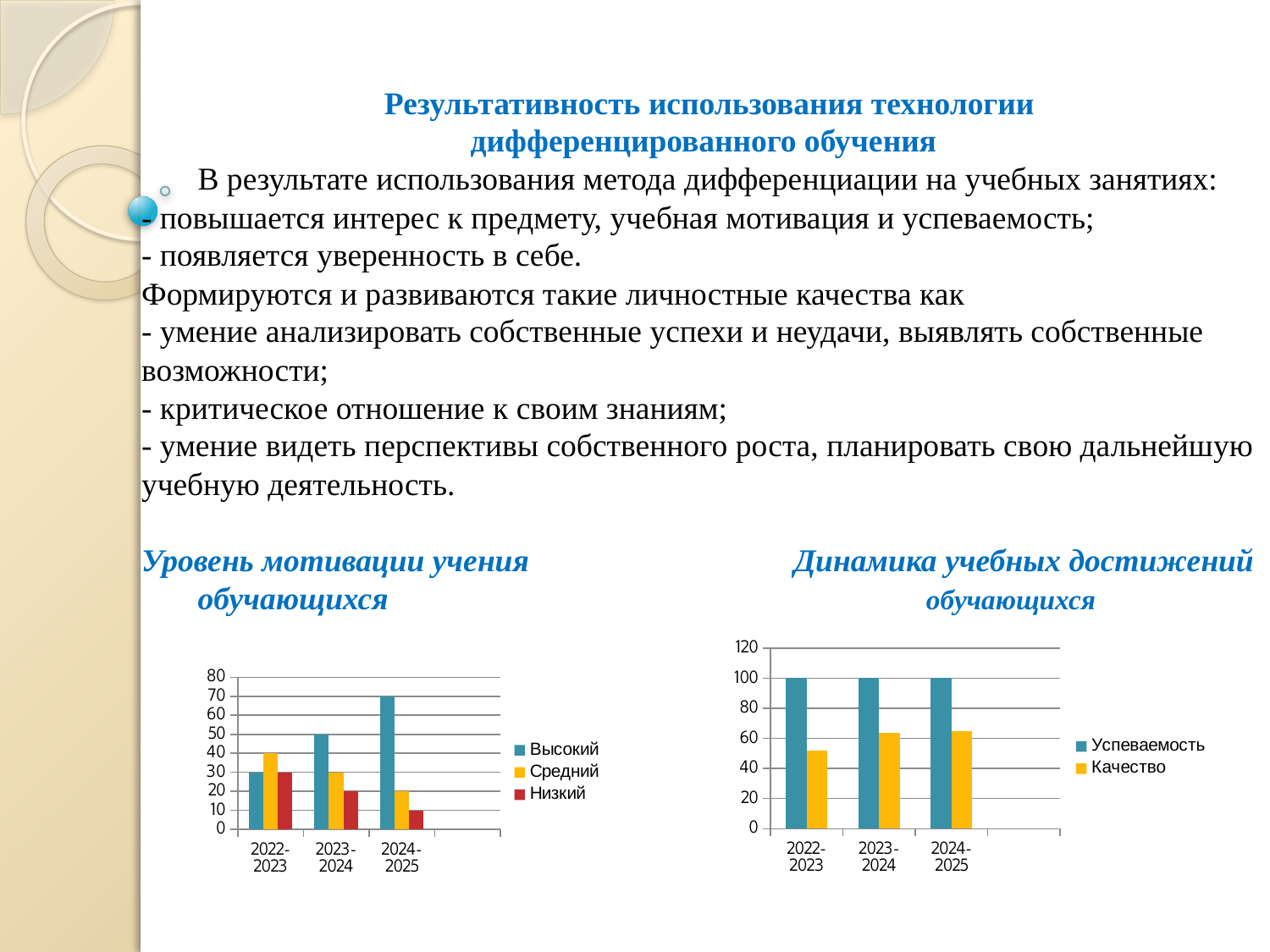

Результативность использования технологии
 дифференцированного обучения
       В результате использования метода дифференциации на учебных занятиях:
- повышается интерес к предмету, учебная мотивация и успеваемость;
- появляется уверенность в себе.
Формируются и развиваются такие личностные качества как
- умение анализировать собственные успехи и неудачи, выявлять собственные возможности;
- критическое отношение к своим знаниям;
- умение видеть перспективы собственного роста, планировать свою дальнейшую учебную деятельность.

Уровень мотивации учения                                 Динамика учебных достижений
       обучающихся                                                                   обучающихся

### Chart

| Category | Успеваемость | Качество |
|---|---|---|
| 2022-2023 | 100.0 | 52.0 |
| 2023-2024 | 100.0 | 64.0 |
| 2024-2025 | 100.0 | 65.0 |

### Chart

| Category | Высокий | Средний | Низкий |
|---|---|---|---|
| 2022-2023 | 30.0 | 40.0 | 30.0 |
| 2023-2024 | 50.0 | 30.0 | 20.0 |
| 2024-2025 | 70.0 | 20.0 | 10.0 |